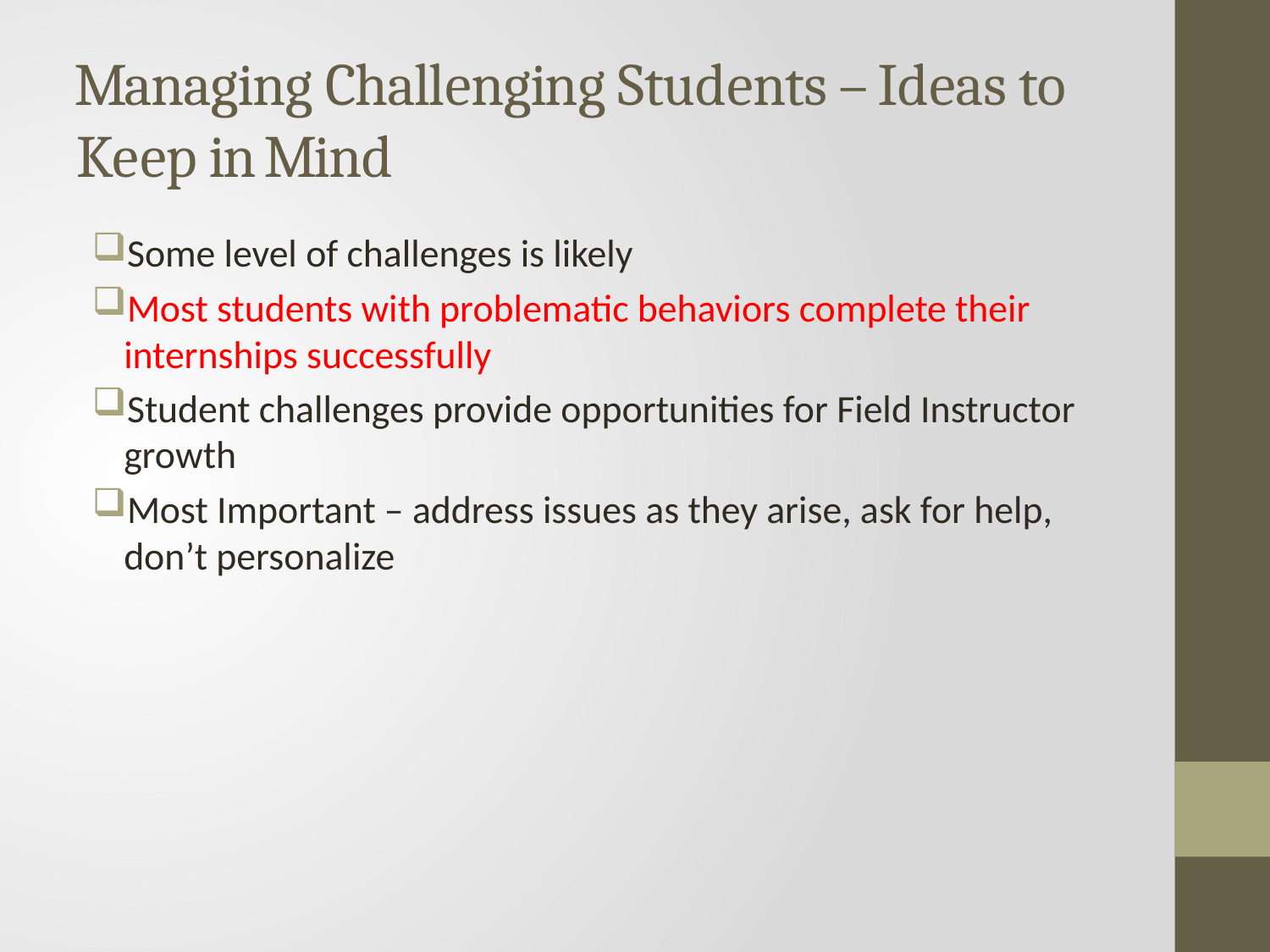

# Managing Challenging Students – Ideas to Keep in Mind
Some level of challenges is likely
Most students with problematic behaviors complete their internships successfully
Student challenges provide opportunities for Field Instructor growth
Most Important – address issues as they arise, ask for help, don’t personalize